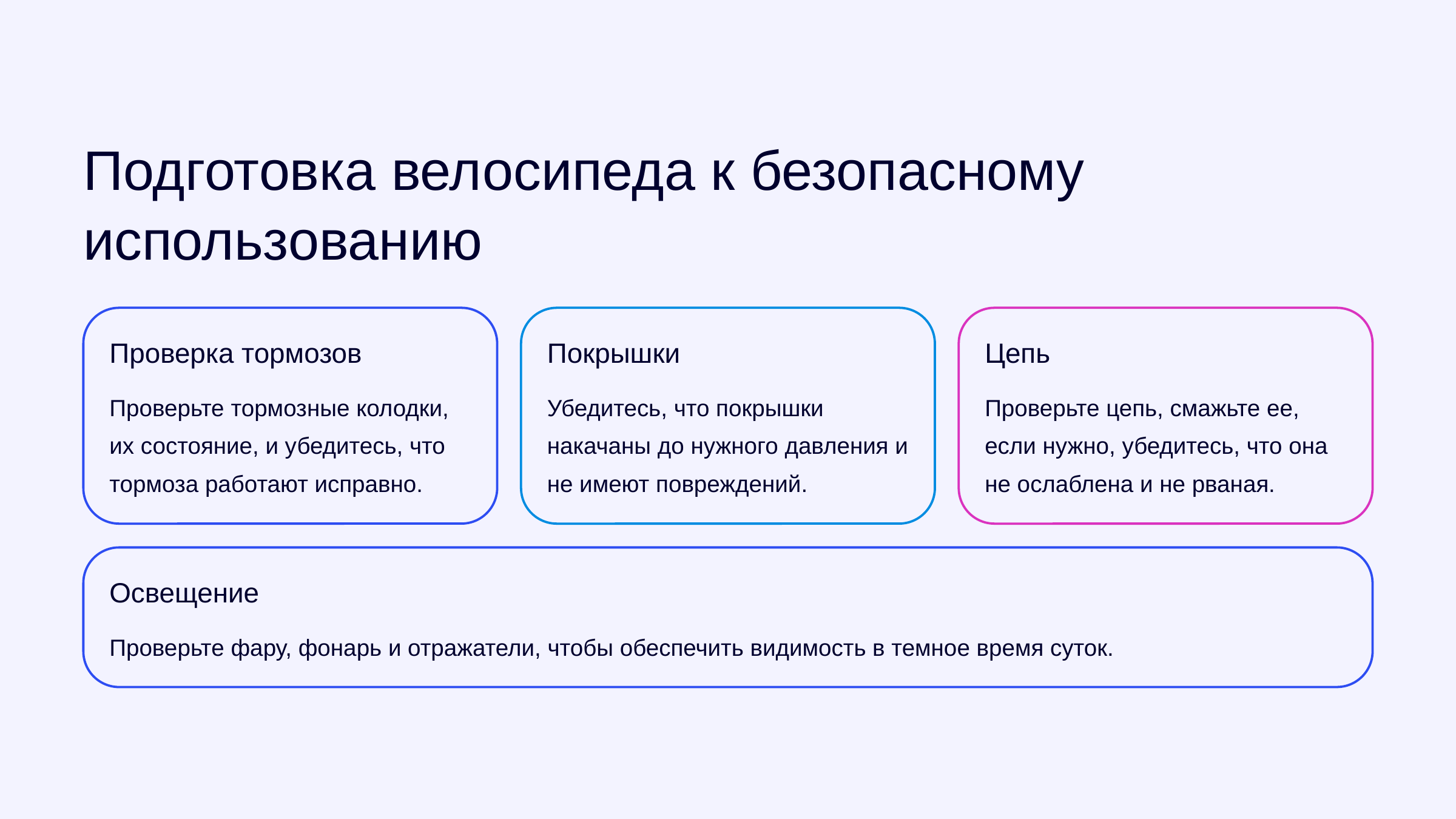

newUROKI.net
Подготовка велосипеда к безопасному использованию

Проверка тормозов
Покрышки
Цепь
Проверьте тормозные колодки, их состояние, и убедитесь, что тормоза работают исправно.
Убедитесь, что покрышки накачаны до нужного давления и не имеют повреждений.
Проверьте цепь, смажьте ее, если нужно, убедитесь, что она не ослаблена и не рваная.

Освещение
Проверьте фару, фонарь и отражатели, чтобы обеспечить видимость в темное время суток.